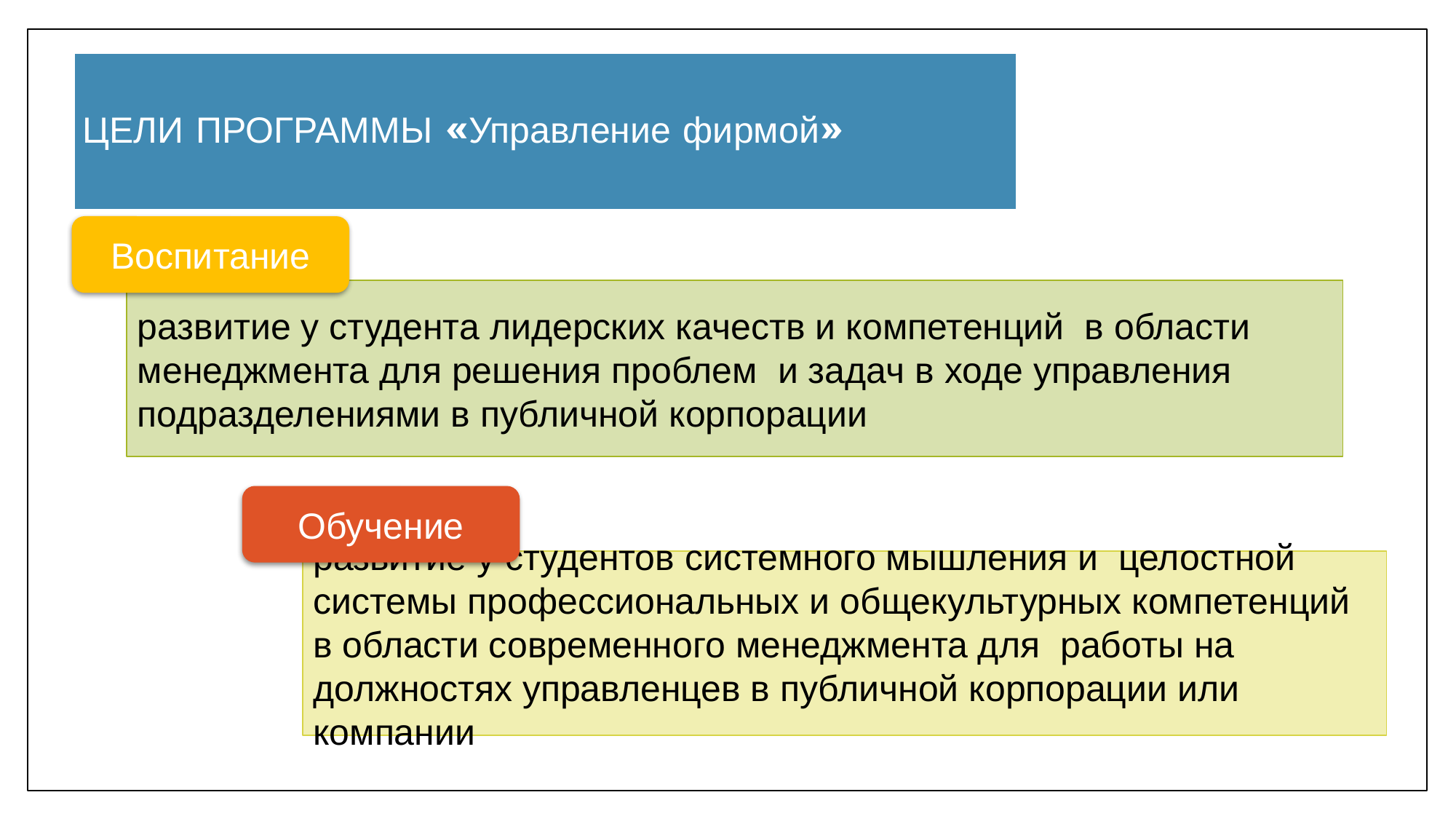

# ЦЕЛИ ПРОГРАММЫ «Управление фирмой»
Воспитание
развитие у студента лидерских качеств и компетенций  в области менеджмента для решения проблем  и задач в ходе управления подразделениями в публичной корпорации
Обучение
развитие у студентов системного мышления и  целостной системы профессиональных и общекультурных компетенций в области современного менеджмента для  работы на должностях управленцев в публичной корпорации или компании